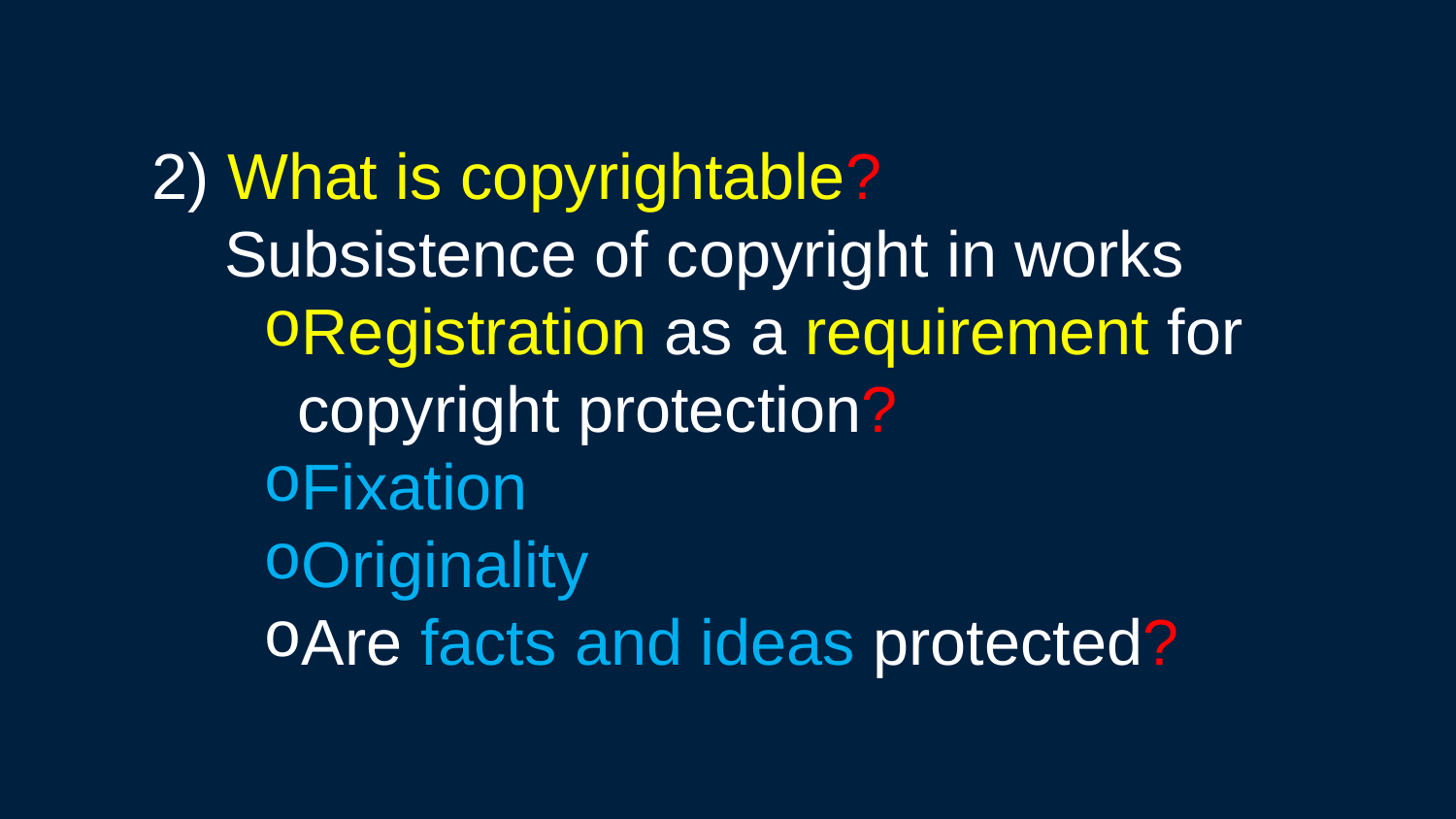

2) What is copyrightable?
Subsistence of copyright in works
Registration as a requirement for copyright protection?
Fixation
Originality
Are facts and ideas protected?